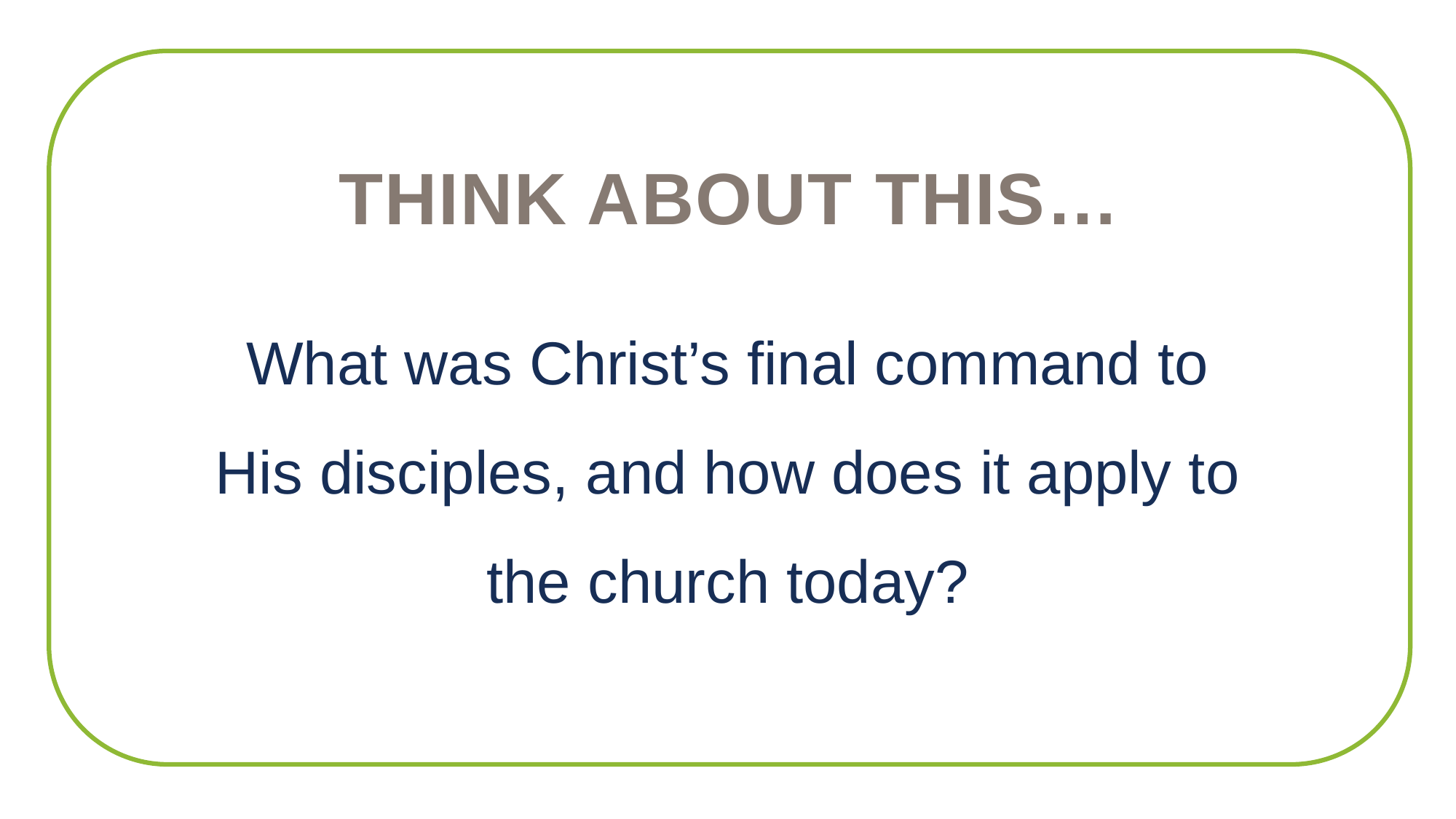

THINK ABOUT THIS…

What was Christ’s final command to His disciples, and how does it apply to the church today?